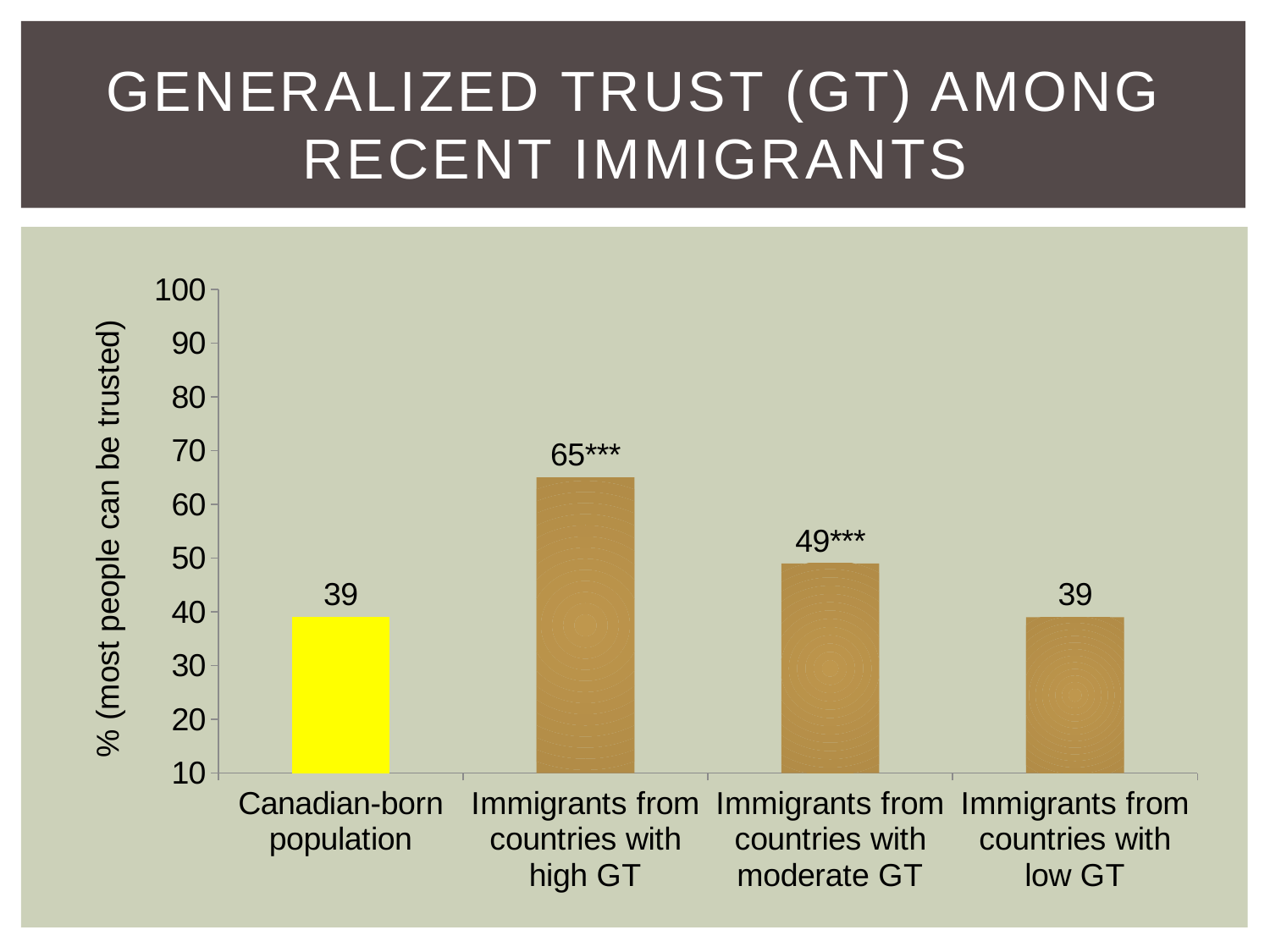

# Generalized trust (GT) among recent immigrants

### Chart

| Category | Colonne1 |
|---|---|
| Canadian-born population | 39.0 |
| Immigrants from countries with high GT | 65.0 |
| Immigrants from countries with moderate GT | 49.0 |
| Immigrants from countries with low GT | 39.0 |